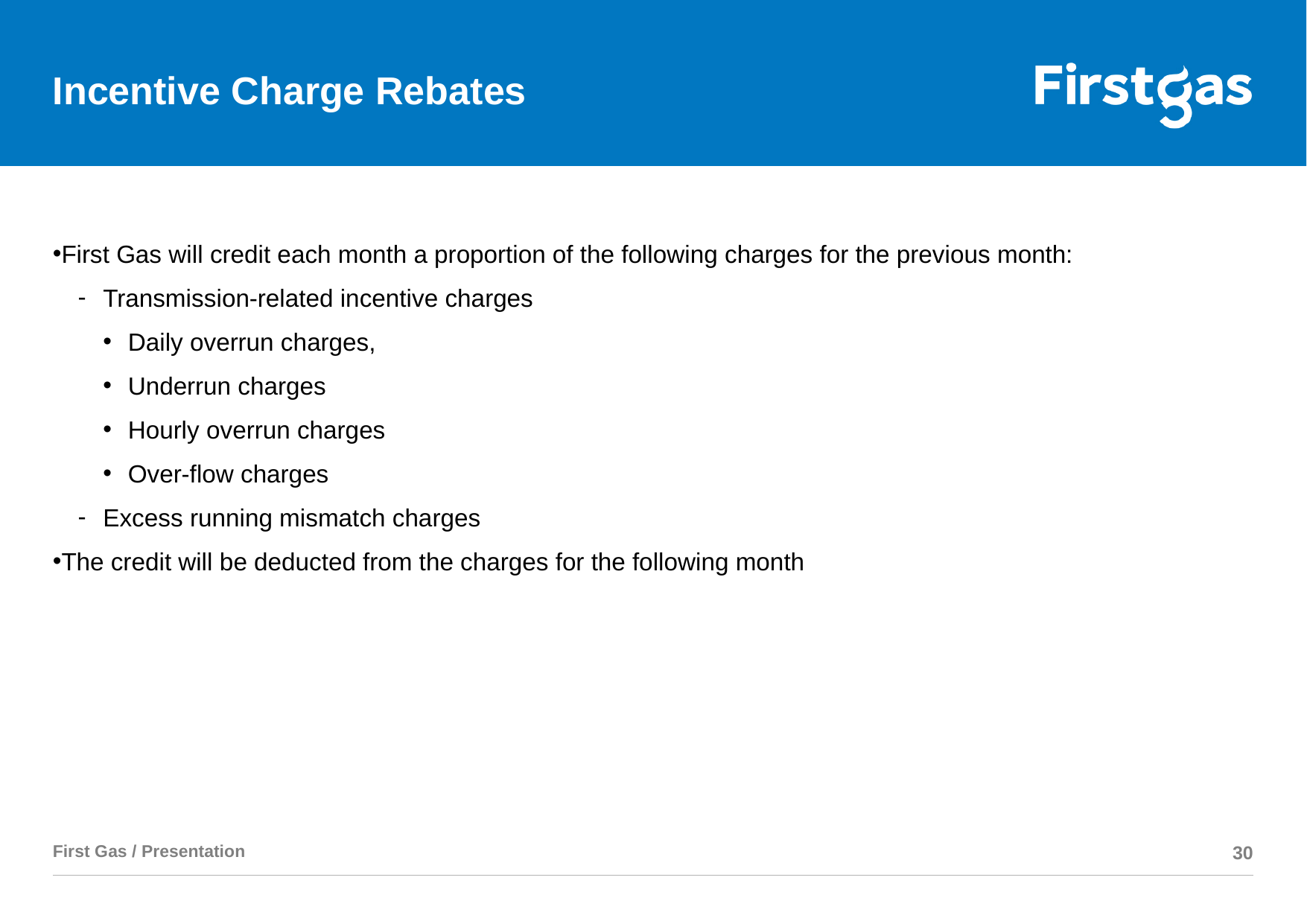

# Incentive Charge Rebates
First Gas will credit each month a proportion of the following charges for the previous month:
Transmission-related incentive charges
Daily overrun charges,
Underrun charges
Hourly overrun charges
Over-flow charges
Excess running mismatch charges
The credit will be deducted from the charges for the following month
First Gas / Presentation
30